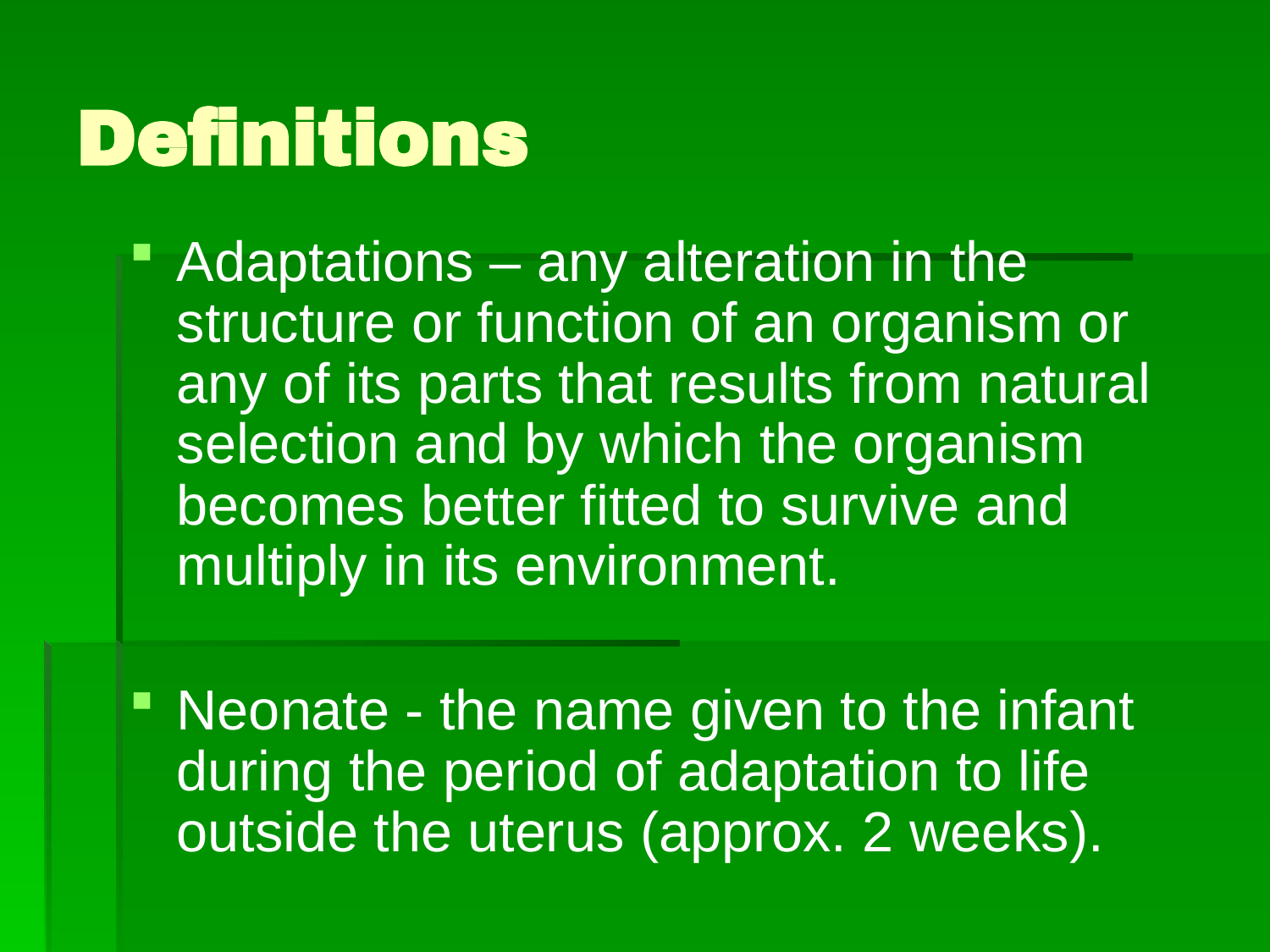

# Definitions
Adaptations – any alteration in the structure or function of an organism or any of its parts that results from natural selection and by which the organism becomes better fitted to survive and multiply in its environment.

Neonate - the name given to the infant during the period of adaptation to life outside the uterus (approx. 2 weeks).